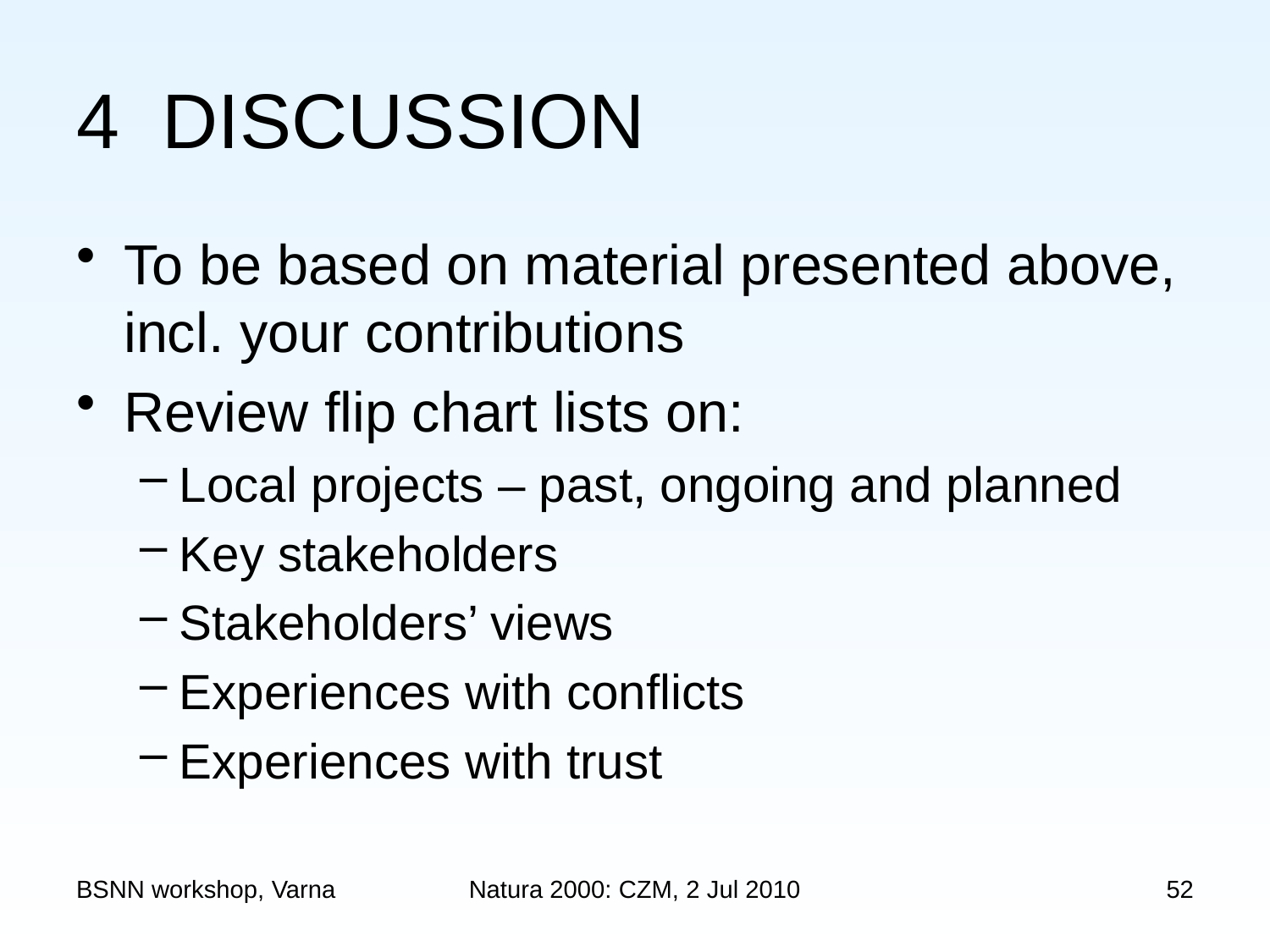

# 4  DISCUSSION
To be based on material presented above, incl. your contributions
Review flip chart lists on:
Local projects – past, ongoing and planned
Key stakeholders
Stakeholders’ views
Experiences with conflicts
Experiences with trust

BSNN workshop, Varna
Natura 2000: CZM, 2 Jul 2010
52